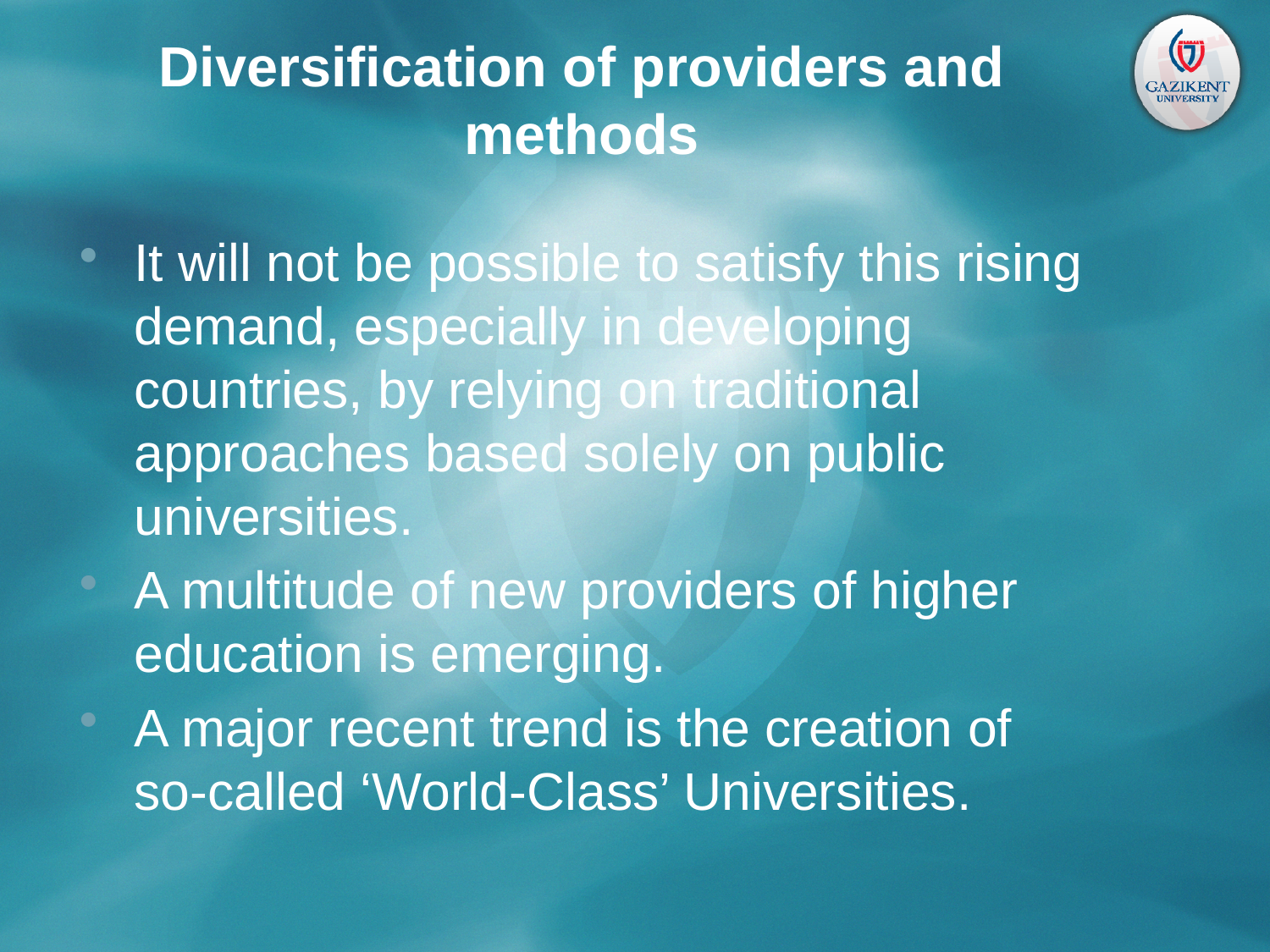

# Diversification of providers and methods
It will not be possible to satisfy this rising demand, especially in developing countries, by relying on traditional approaches based solely on public universities.
A multitude of new providers of higher education is emerging.
A major recent trend is the creation of so-called ‘World-Class’ Universities.